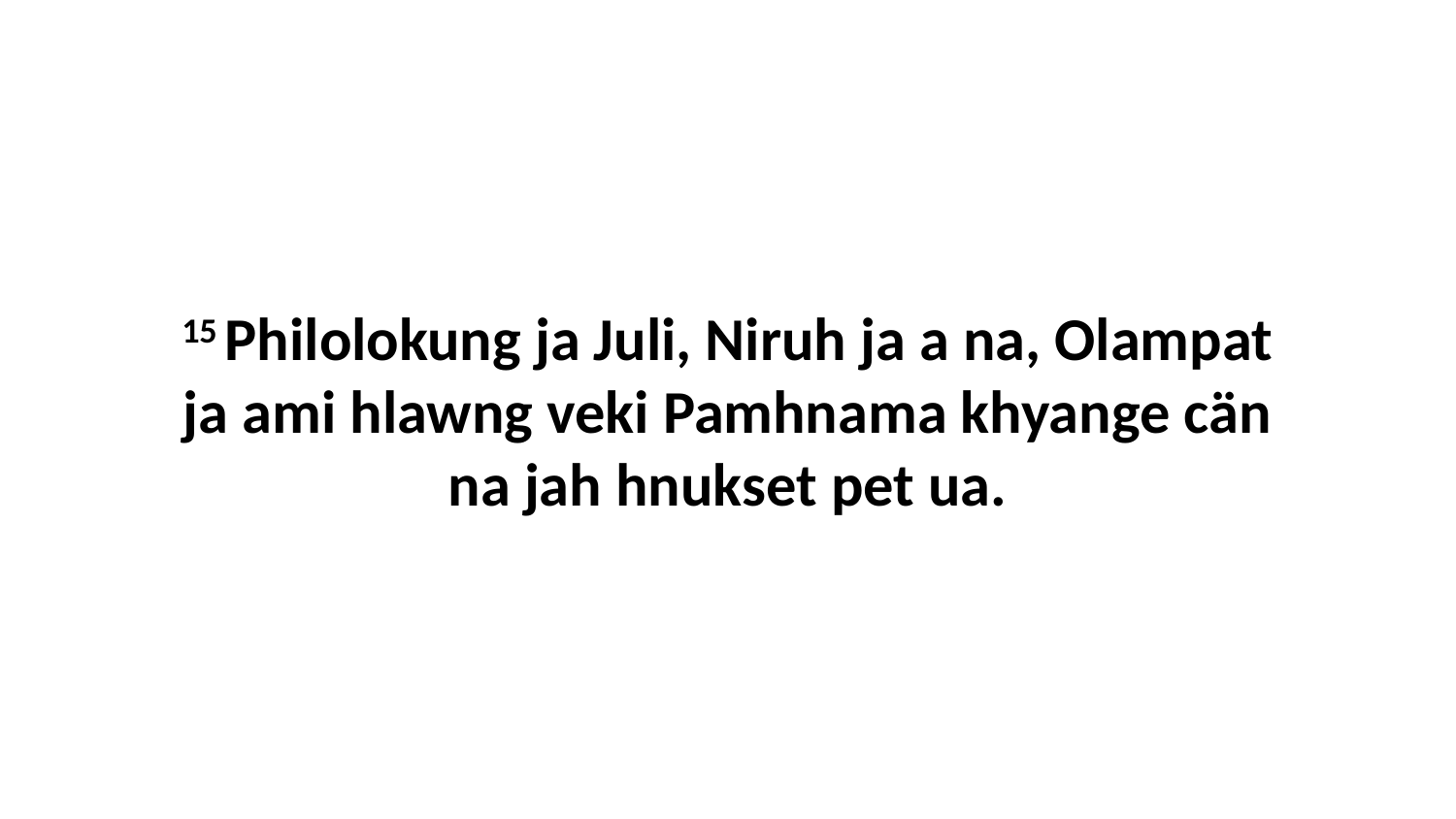

15 Philolokung ja Juli, Niruh ja a na, Olampat ja ami hlawng veki Pamhnama khyange cän na jah hnukset pet ua.